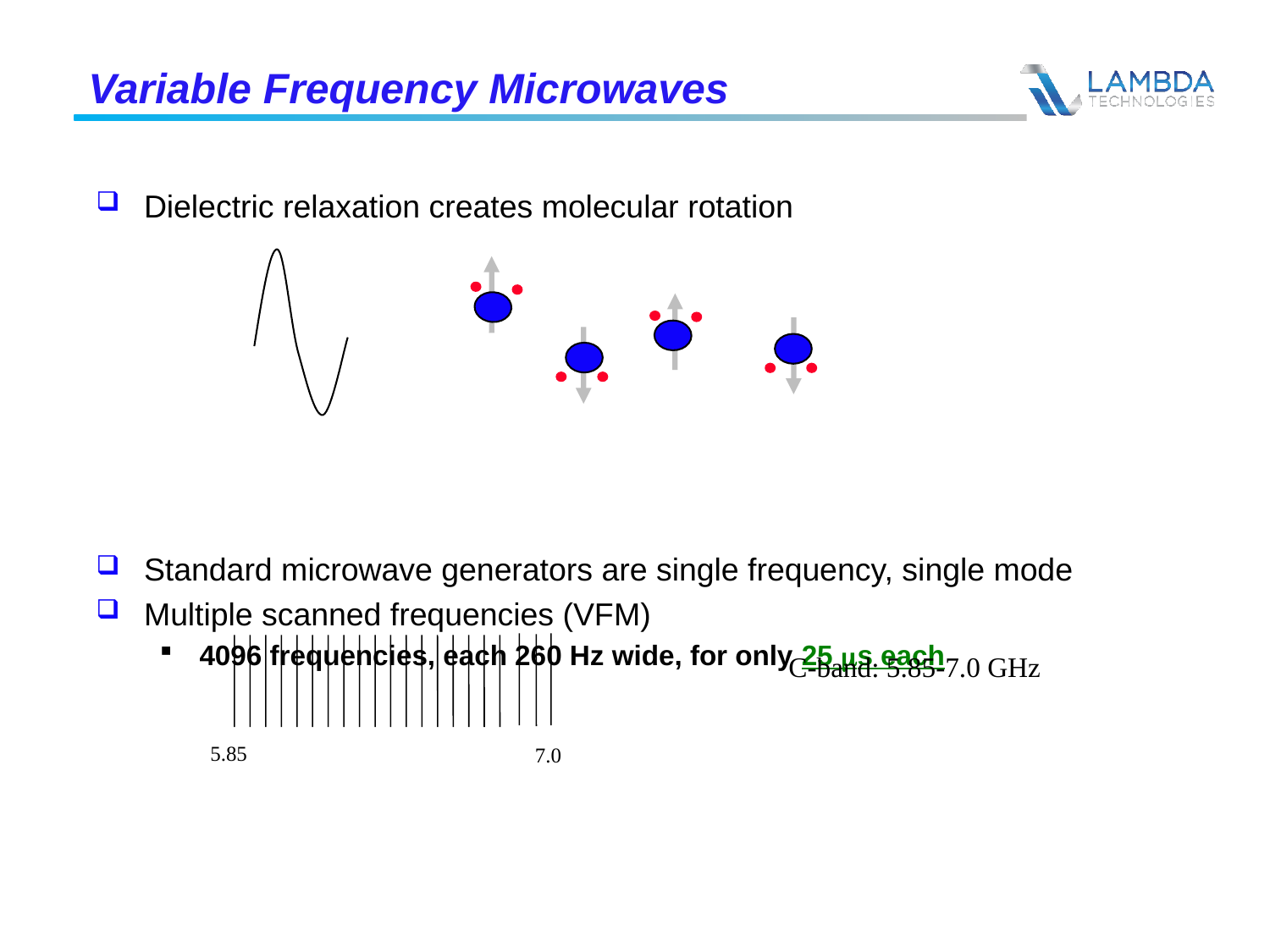

# Variable Frequency Microwaves
Dielectric relaxation creates molecular rotation

Standard microwave generators are single frequency, single mode
Multiple scanned frequencies (VFM)
4096 frequencies, each 260 Hz wide, for only 25 μs each

C-band: 5.85-7.0 GHz
5.85
7.0